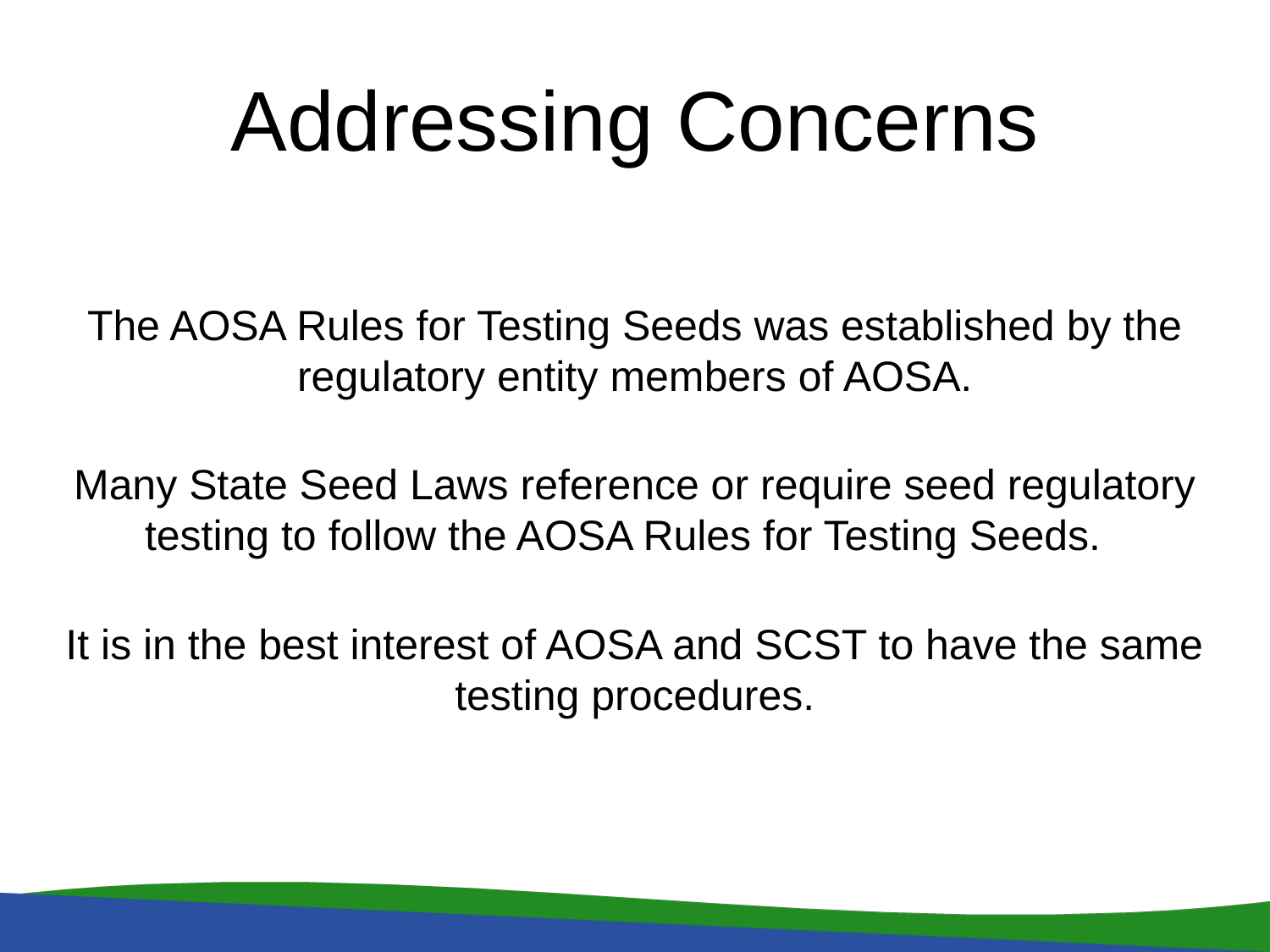

# Addressing Concerns

The AOSA Rules for Testing Seeds was established by the regulatory entity members of AOSA.

Many State Seed Laws reference or require seed regulatory testing to follow the AOSA Rules for Testing Seeds.

It is in the best interest of AOSA and SCST to have the same testing procedures.